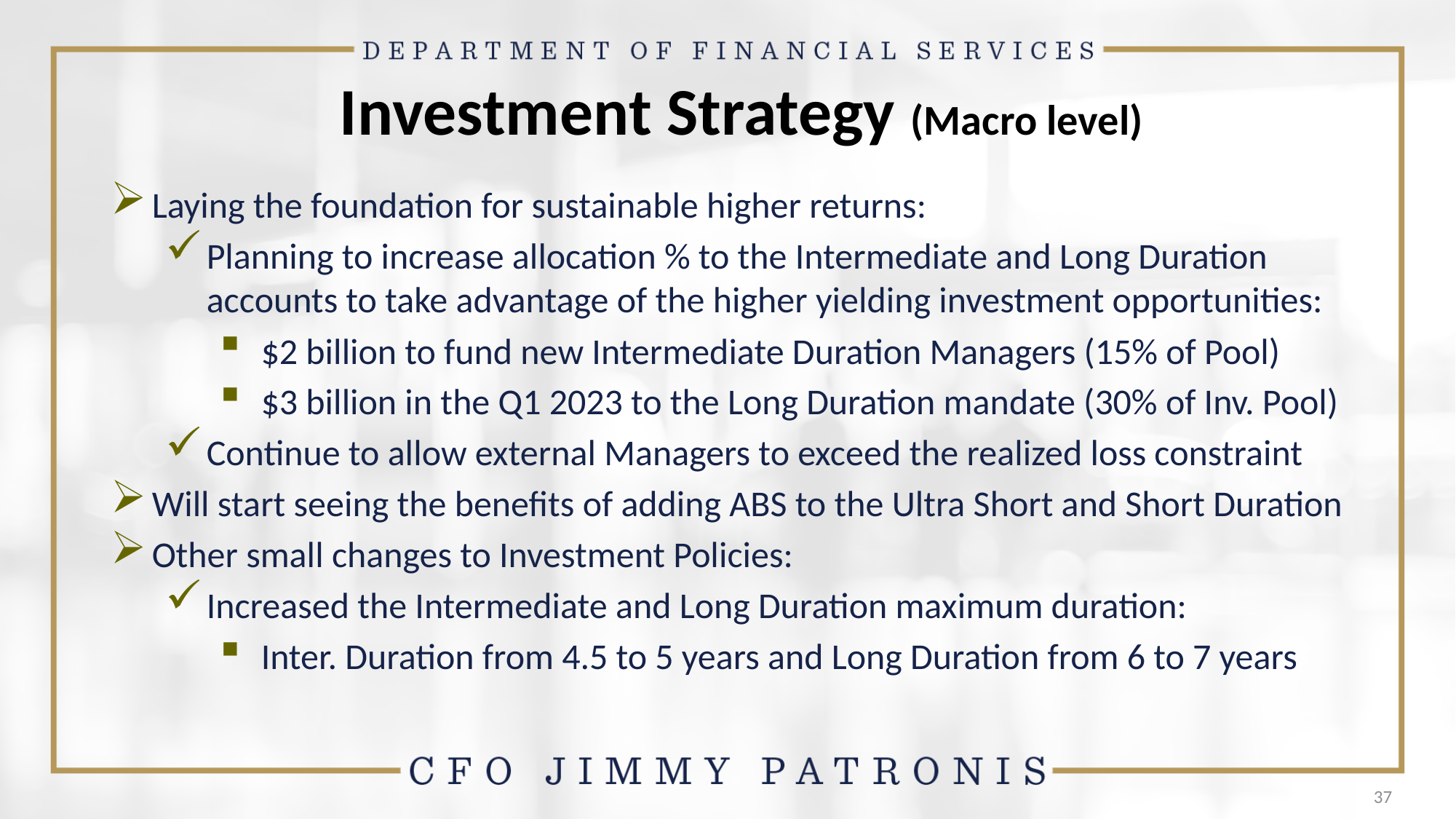

# Investment Strategy (Macro level)
Laying the foundation for sustainable higher returns:
Planning to increase allocation % to the Intermediate and Long Duration accounts to take advantage of the higher yielding investment opportunities:
$2 billion to fund new Intermediate Duration Managers (15% of Pool)
$3 billion in the Q1 2023 to the Long Duration mandate (30% of Inv. Pool)
Continue to allow external Managers to exceed the realized loss constraint
Will start seeing the benefits of adding ABS to the Ultra Short and Short Duration
Other small changes to Investment Policies:
Increased the Intermediate and Long Duration maximum duration:
Inter. Duration from 4.5 to 5 years and Long Duration from 6 to 7 years
37